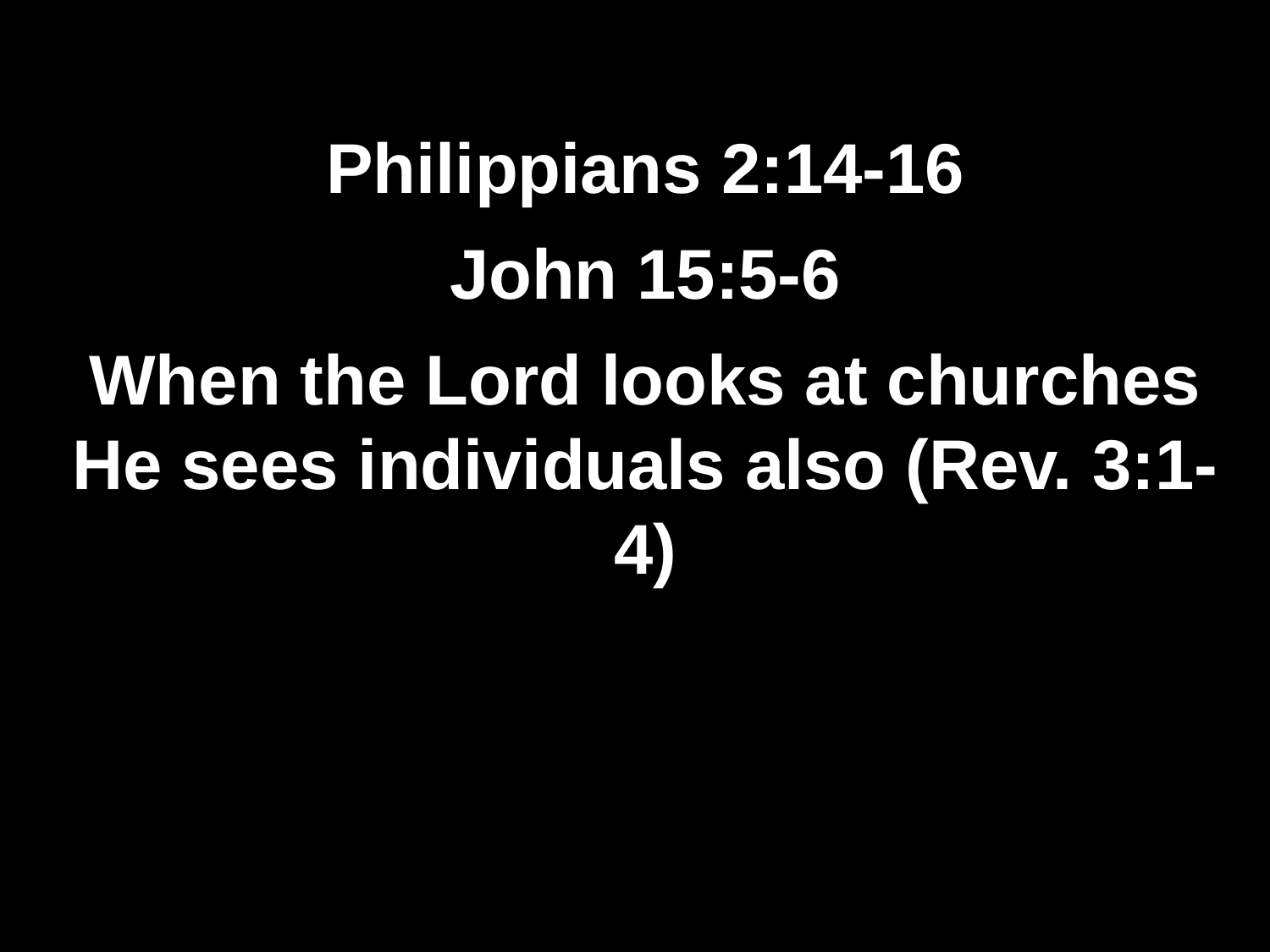

Philippians 2:14-16
John 15:5-6
When the Lord looks at churches He sees individuals also (Rev. 3:1-4)